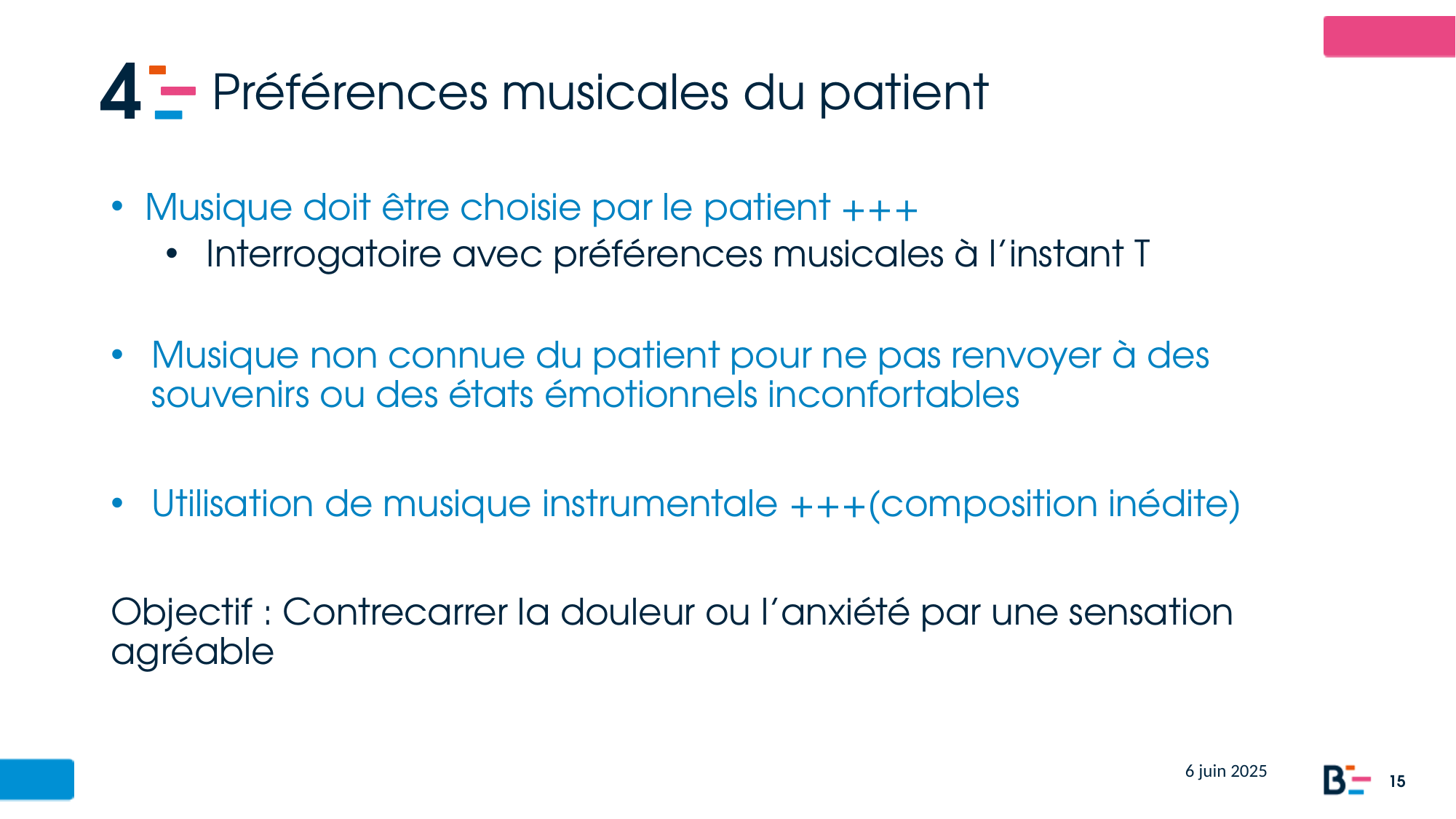

4
# Préférences musicales du patient
Musique doit être choisie par le patient +++
Interrogatoire avec préférences musicales à l’instant T

Musique non connue du patient pour ne pas renvoyer à des souvenirs ou des états émotionnels inconfortables

Utilisation de musique instrumentale +++(composition inédite)

Objectif : Contrecarrer la douleur ou l’anxiété par une sensation agréable

6 juin 2025

15